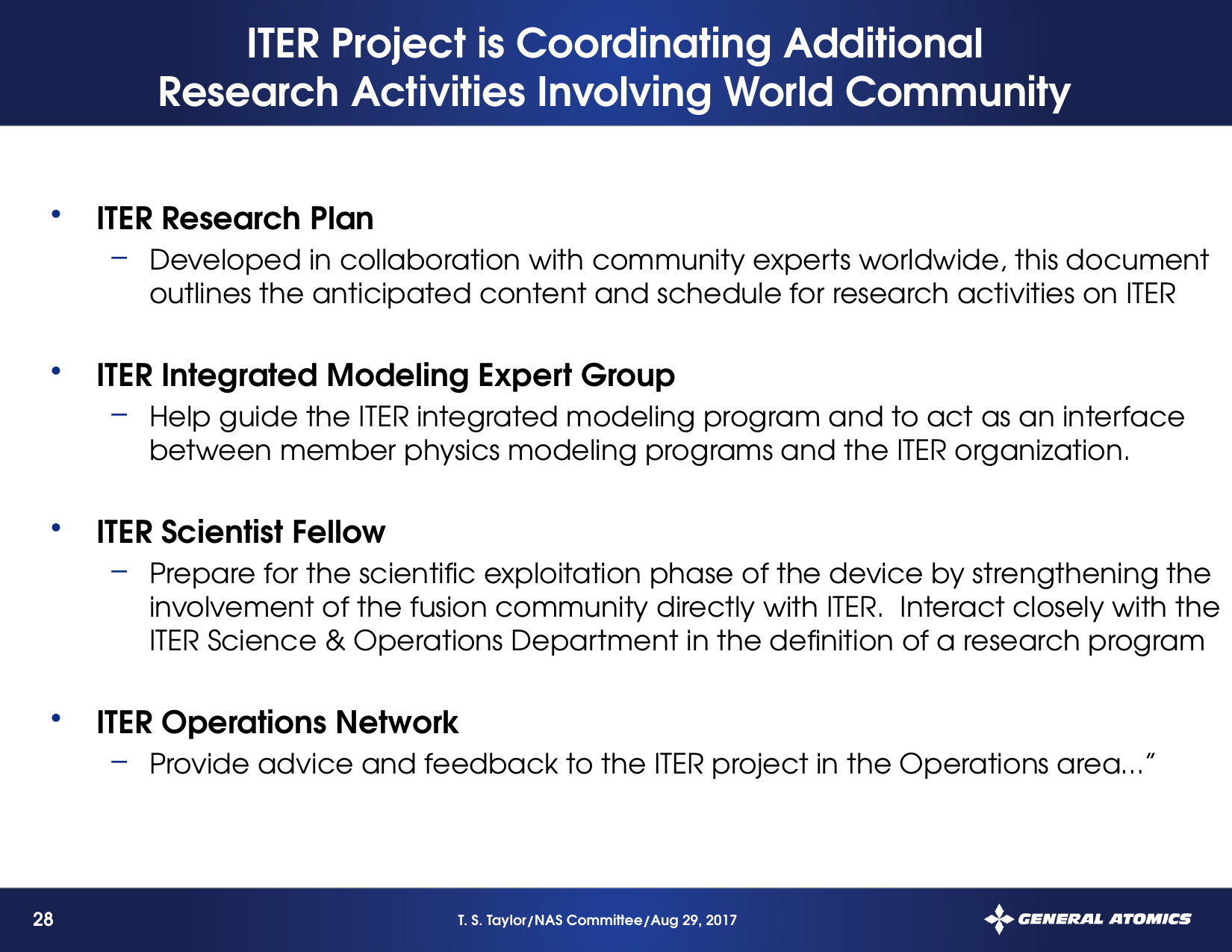

# ITER Project is Coordinating Additional Research Activities Involving World Community
ITER Research Plan
Developed in collaboration with community experts worldwide, this document outlines the anticipated content and schedule for research activities on ITER
ITER Integrated Modeling Expert Group
Help guide the ITER integrated modeling program and to act as an interface between member physics modeling programs and the ITER organization.
ITER Scientist Fellow
Prepare for the scientific exploitation phase of the device by strengthening the involvement of the fusion community directly with ITER.  Interact closely with the ITER Science & Operations Department in the definition of a research program
ITER Operations Network
Provide advice and feedback to the ITER project in the Operations area…”